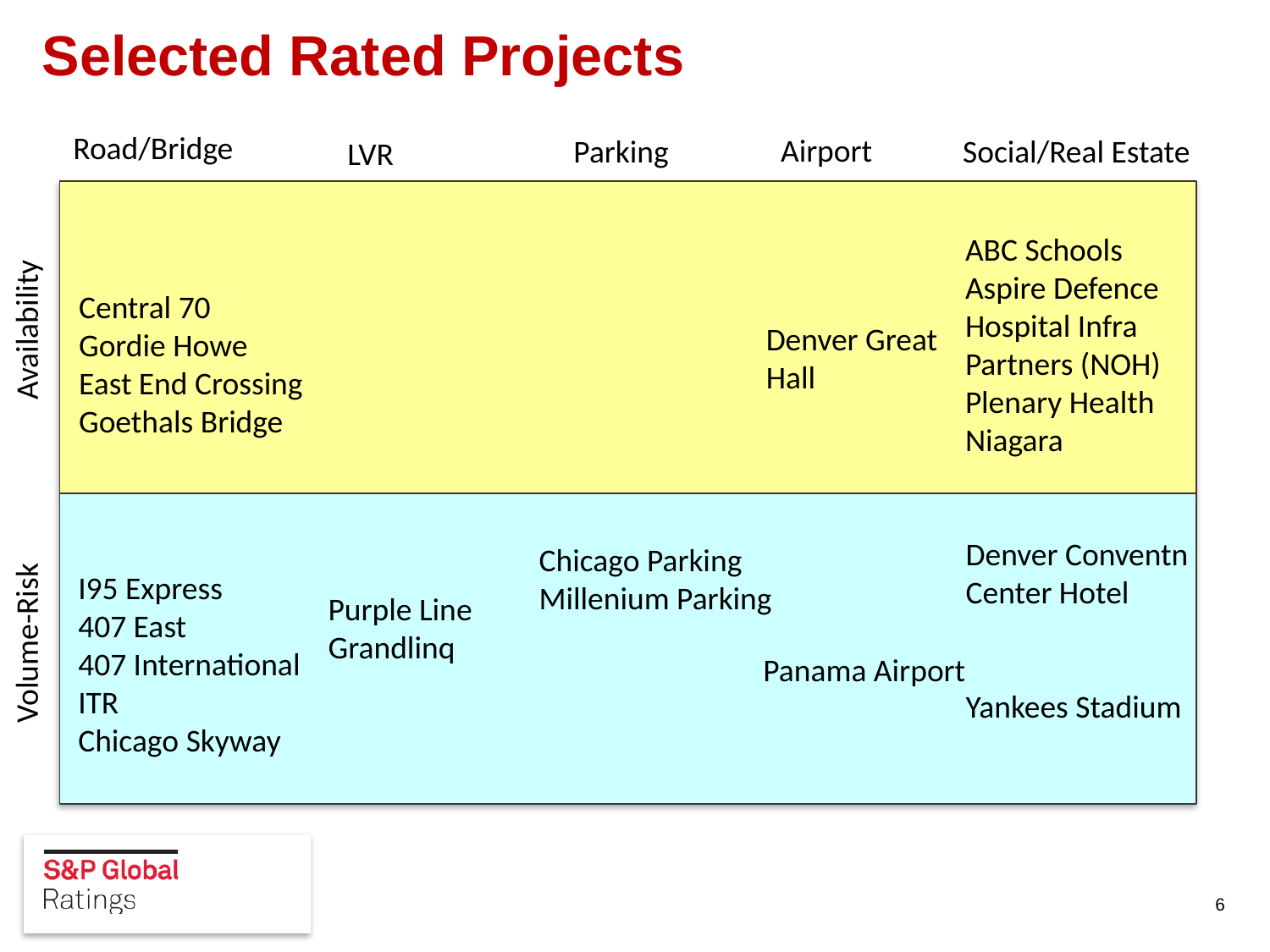

# Selected Rated Projects
Road/Bridge
Airport
Parking
Social/Real Estate
LVR

ABC Schools
Aspire Defence
Hospital Infra
Partners (NOH)
Plenary Health
Niagara
Availability
Central 70
Gordie Howe
East End Crossing
Goethals Bridge
Denver Great
Hall

Denver Conventn
Center Hotel

Yankees Stadium
Chicago Parking
Millenium Parking
Volume-Risk
I95 Express
407 East
407 International
ITR
Chicago Skyway
Purple Line
Grandlinq
Panama Airport
6